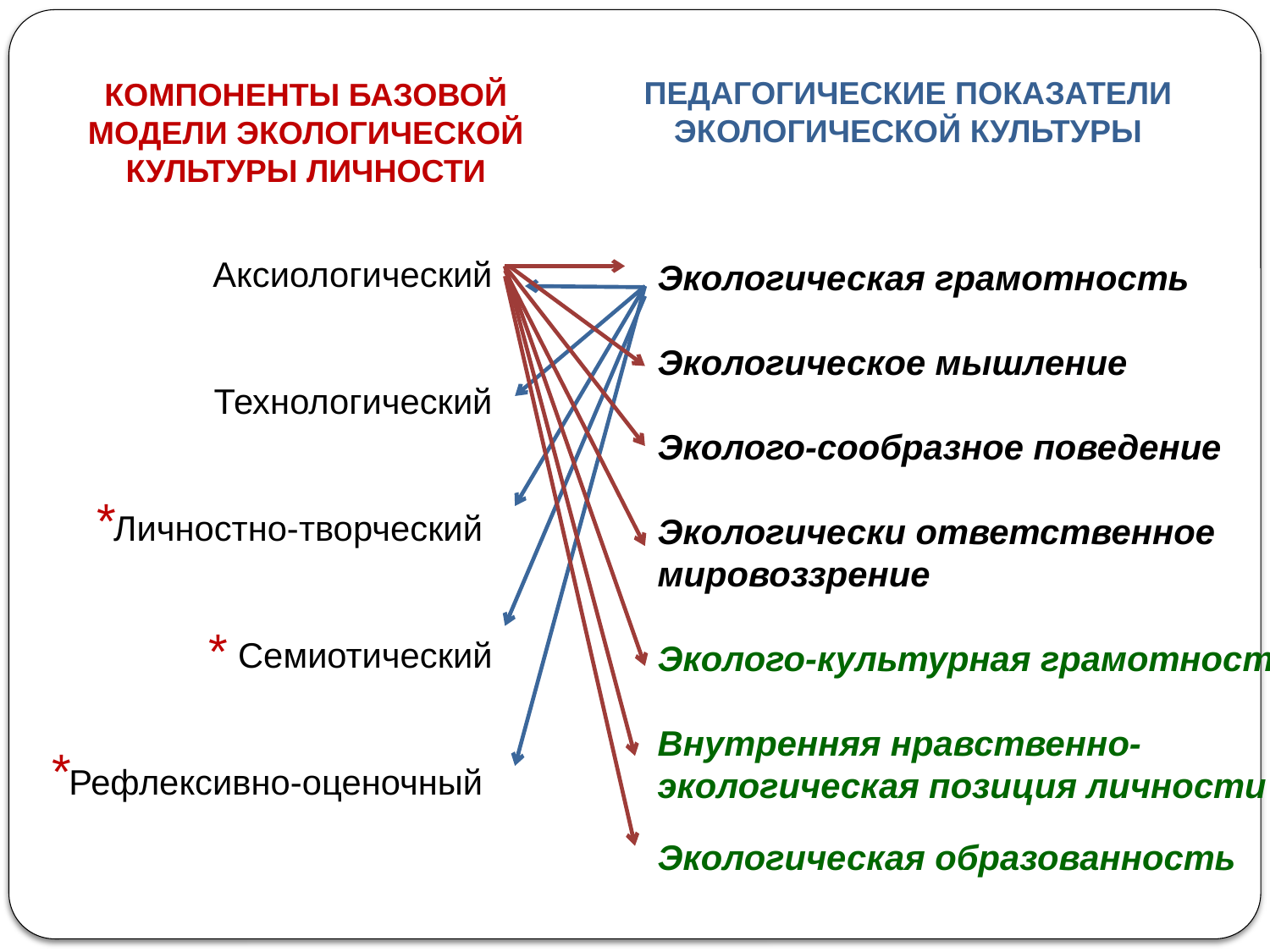

ПЕДАГОГИЧЕСКИЕ ПОКАЗАТЕЛИ
ЭКОЛОГИЧЕСКОЙ КУЛЬТУРЫ
КОМПОНЕНТЫ БАЗОВОЙ
МОДЕЛИ ЭКОЛОГИЧЕСКОЙ
КУЛЬТУРЫ ЛИЧНОСТИ
Аксиологический

Технологический

Личностно-творческий

Семиотический

Рефлексивно-оценочный
Экологическая грамотность

Экологическое мышление

Эколого-сообразное поведение

Экологически ответственное мировоззрение

Эколого-культурная грамотность

Внутренняя нравственно- экологическая позиция личности

Экологическая образованность

*
*
*